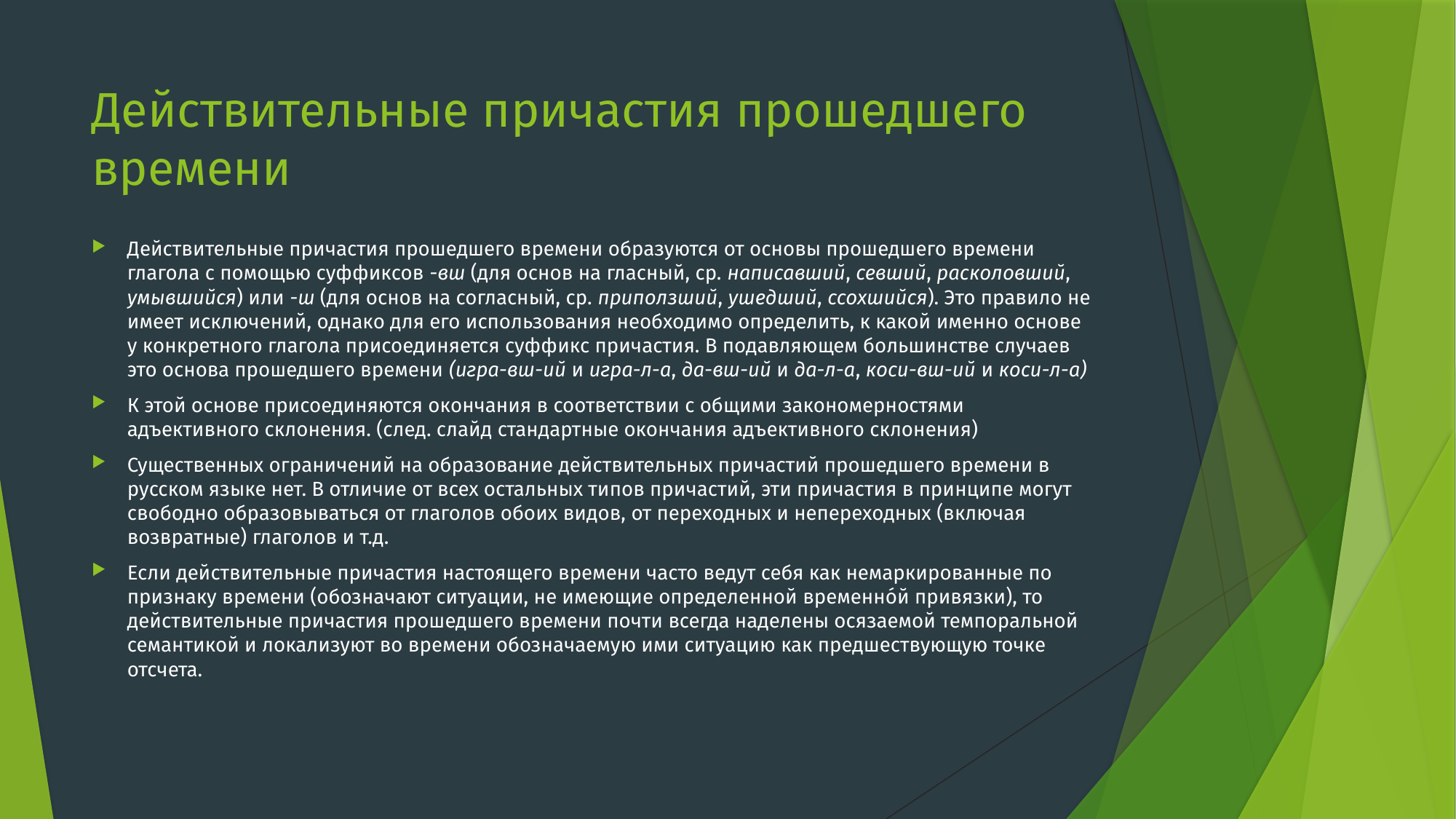

# Действительные причастия прошедшего времени
Действительные причастия прошедшего времени образуются от основы прошедшего времени глагола с помощью суффиксов -вш (для основ на гласный, ср. написавший, севший, расколовший, умывшийся) или -ш (для основ на согласный, ср. приползший, ушедший, ссохшийся). Это правило не имеет исключений, однако для его использования необходимо определить, к какой именно основе у конкретного глагола присоединяется суффикс причастия. В подавляющем большинстве случаев это основа прошедшего времени (игра-вш-ий и игра-л-а, да-вш-ий и да-л-а, коси-вш-ий и коси-л-а)
К этой основе присоединяются окончания в соответствии с общими закономерностями адъективного склонения. (след. слайд стандартные окончания адъективного склонения)
Существенных ограничений на образование действительных причастий прошедшего времени в русском языке нет. В отличие от всех остальных типов причастий, эти причастия в принципе могут свободно образовываться от глаголов обоих видов, от переходных и непереходных (включая возвратные) глаголов и т.д.
Если действительные причастия настоящего времени часто ведут себя как немаркированные по признаку времени (обозначают ситуации, не имеющие определенной временно́й привязки), то действительные причастия прошедшего времени почти всегда наделены осязаемой темпоральной семантикой и локализуют во времени обозначаемую ими ситуацию как предшествующую точке отсчета.